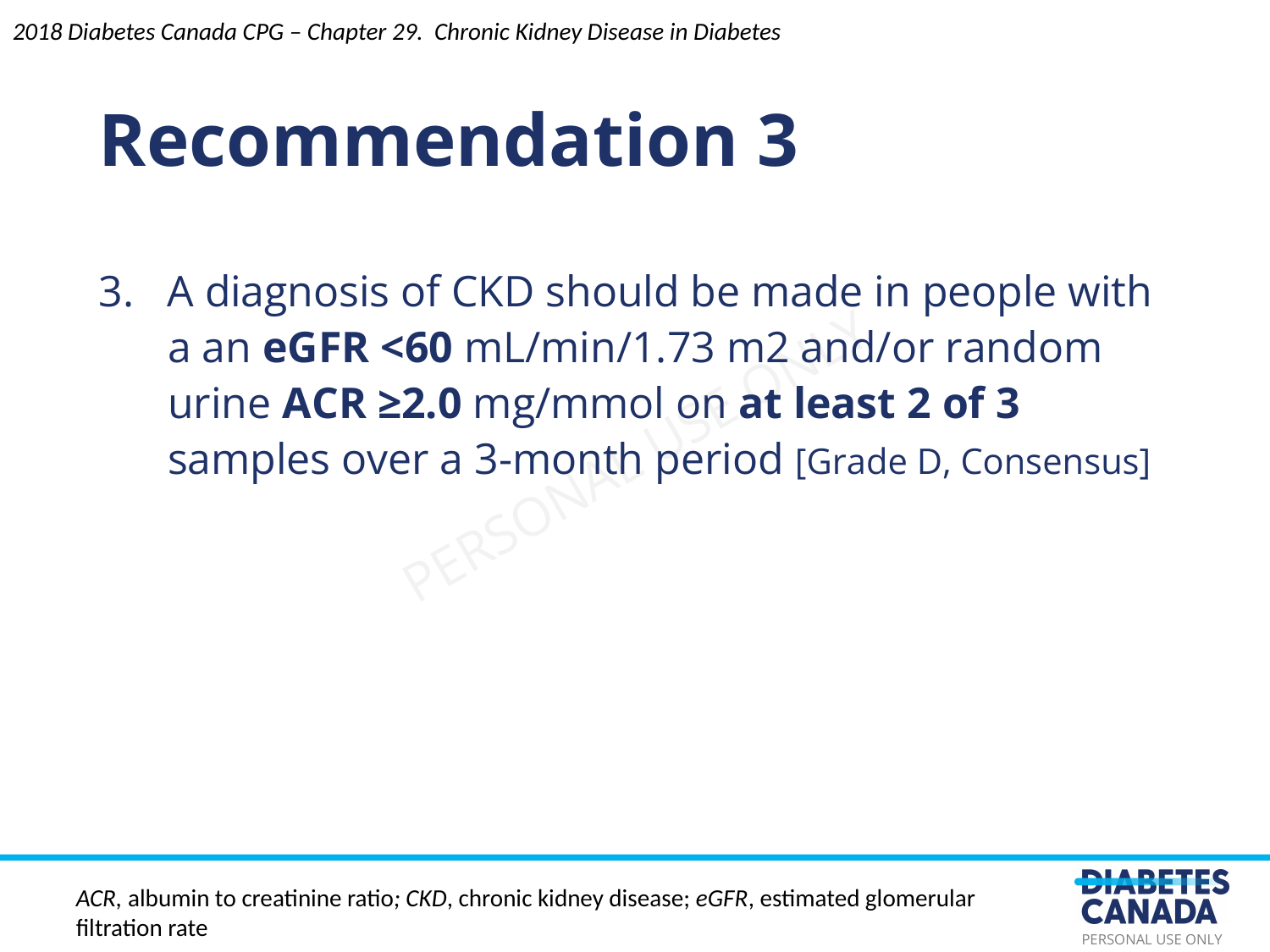

Recommendation 3
2018 Diabetes Canada CPG – Chapter 29.  Chronic Kidney Disease in Diabetes
3.   A diagnosis of CKD should be made in people with a an eGFR <60 mL/min/1.73 m2 and/or random urine ACR ≥2.0 mg/mmol on at least 2 of 3 samples over a 3-month period [Grade D, Consensus]
ACR, albumin to creatinine ratio; CKD, chronic kidney disease; eGFR, estimated glomerular filtration rate